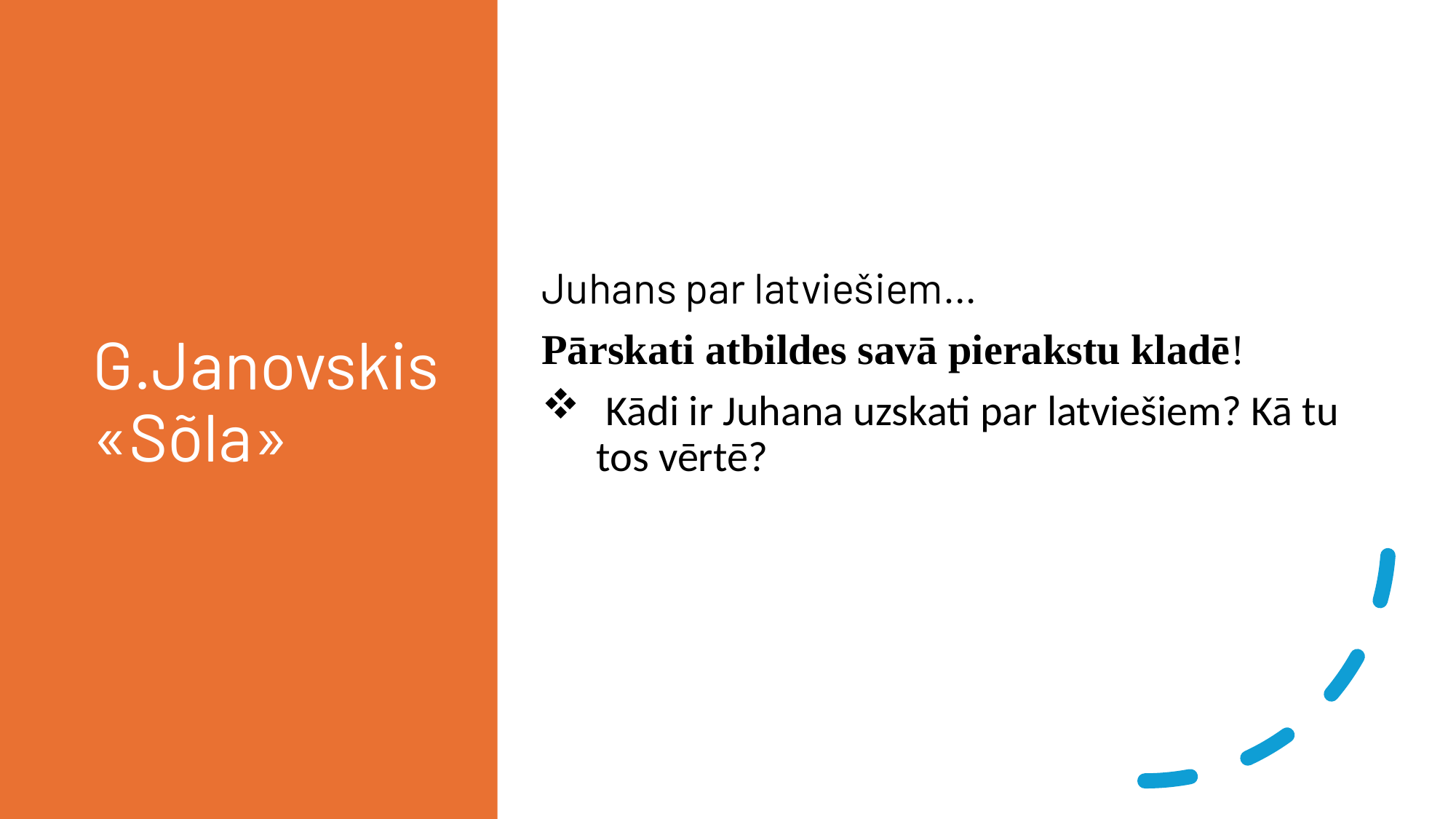

# G.Janovskis «Sõla»
Juhans par latviešiem…
Pārskati atbildes savā pierakstu kladē!
 Kādi ir Juhana uzskati par latviešiem? Kā tu tos vērtē?

14